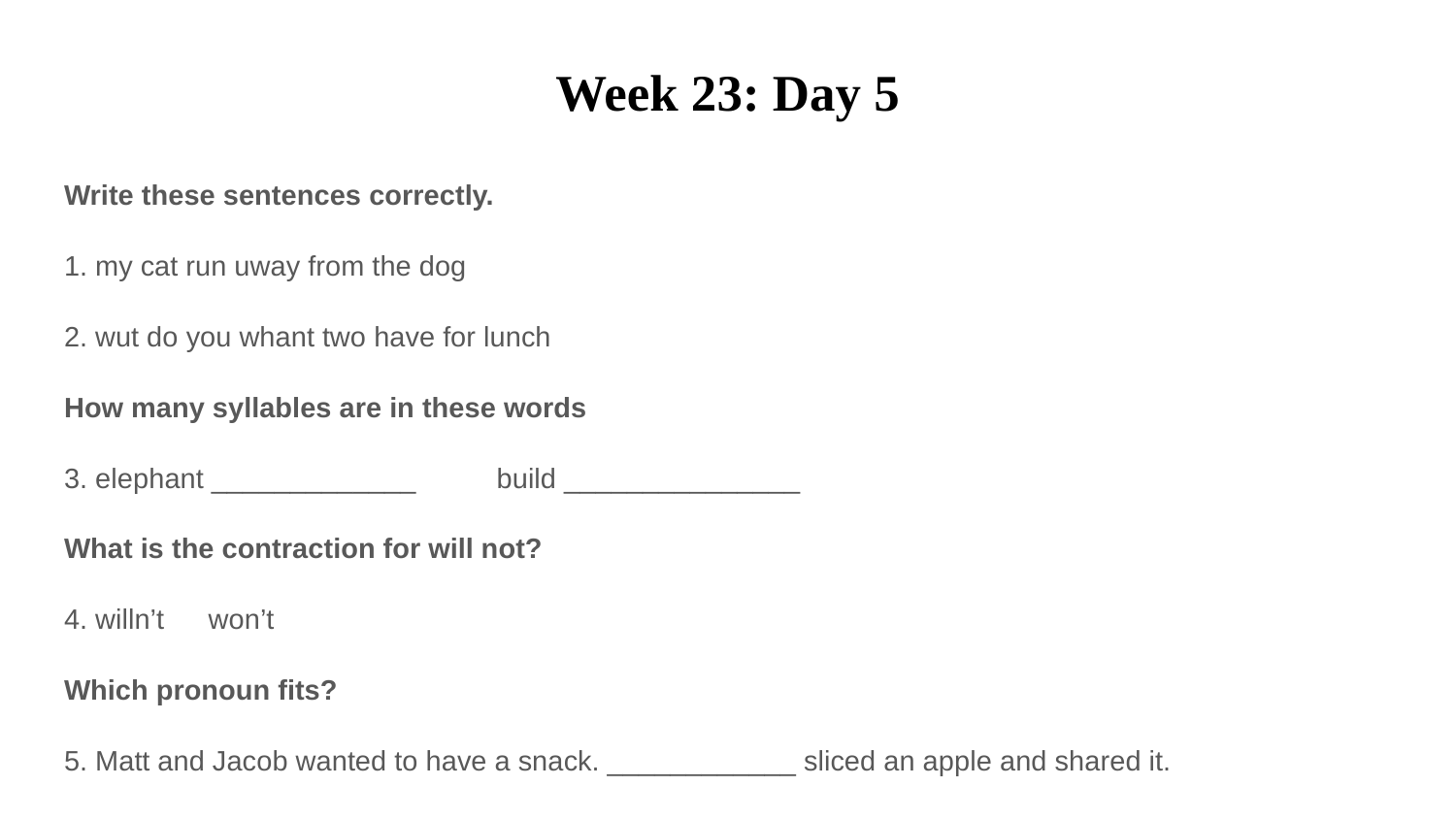

# Week 23: Day 5
Write these sentences correctly.
1. my cat run uway from the dog
2. wut do you whant two have for lunch
How many syllables are in these words
3. elephant _____________ 	build _______________
What is the contraction for will not?
4. willn’t 		won’t
Which pronoun fits?
5. Matt and Jacob wanted to have a snack. ____________ sliced an apple and shared it.